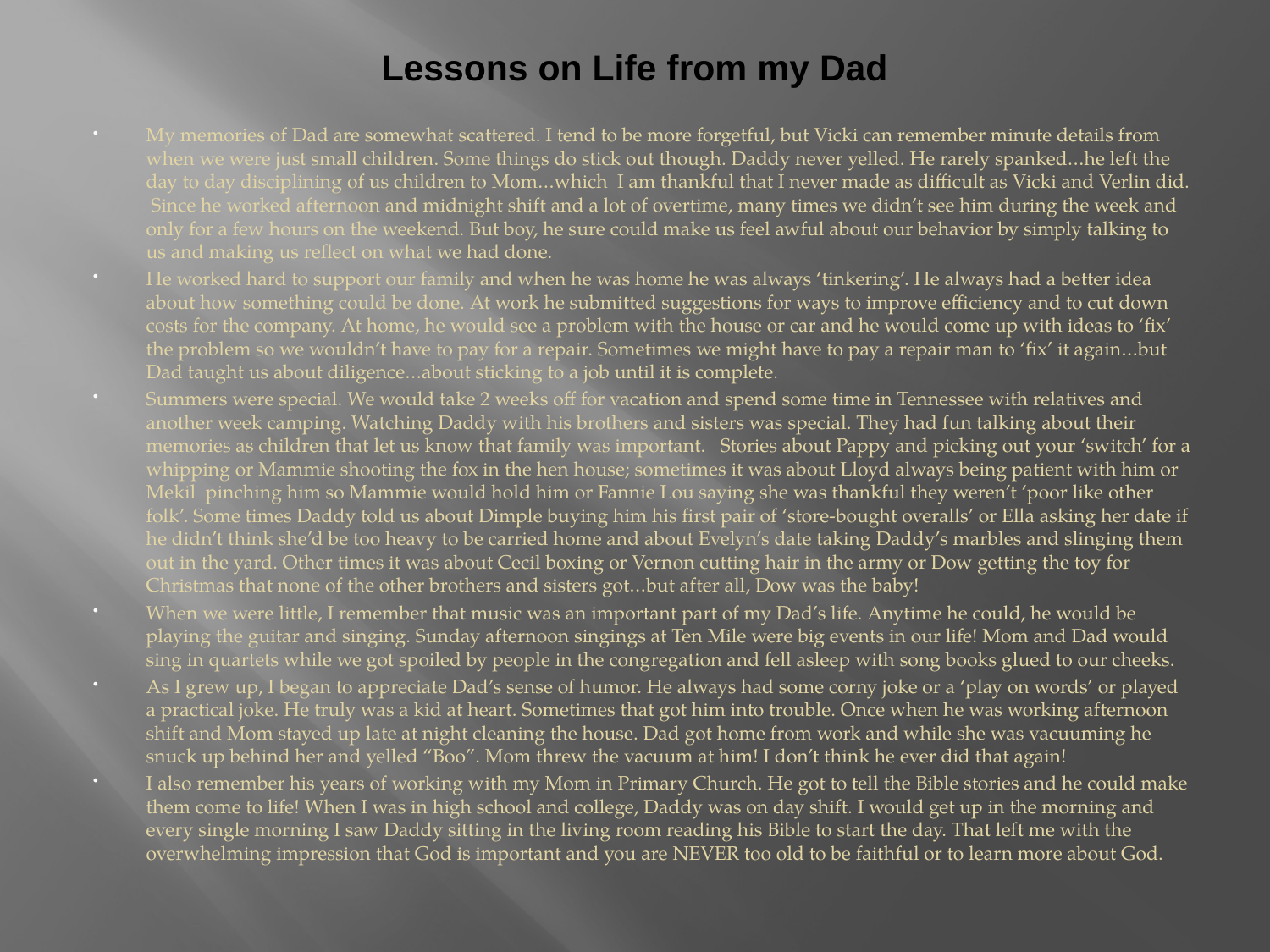

# Lessons on Life from my Dad
My memories of Dad are somewhat scattered. I tend to be more forgetful, but Vicki can remember minute details from when we were just small children. Some things do stick out though. Daddy never yelled. He rarely spanked…he left the day to day disciplining of us children to Mom…which  I am thankful that I never made as difficult as Vicki and Verlin did.  Since he worked afternoon and midnight shift and a lot of overtime, many times we didn’t see him during the week and only for a few hours on the weekend. But boy, he sure could make us feel awful about our behavior by simply talking to us and making us reflect on what we had done.
He worked hard to support our family and when he was home he was always ‘tinkering’. He always had a better idea about how something could be done. At work he submitted suggestions for ways to improve efficiency and to cut down costs for the company. At home, he would see a problem with the house or car and he would come up with ideas to ‘fix’ the problem so we wouldn’t have to pay for a repair. Sometimes we might have to pay a repair man to ‘fix’ it again…but Dad taught us about diligence…about sticking to a job until it is complete.
Summers were special. We would take 2 weeks off for vacation and spend some time in Tennessee with relatives and another week camping. Watching Daddy with his brothers and sisters was special. They had fun talking about their memories as children that let us know that family was important.   Stories about Pappy and picking out your ‘switch’ for a whipping or Mammie shooting the fox in the hen house; sometimes it was about Lloyd always being patient with him or Mekil  pinching him so Mammie would hold him or Fannie Lou saying she was thankful they weren’t ‘poor like other folk’. Some times Daddy told us about Dimple buying him his first pair of ‘store-bought overalls’ or Ella asking her date if he didn’t think she’d be too heavy to be carried home and about Evelyn’s date taking Daddy’s marbles and slinging them out in the yard. Other times it was about Cecil boxing or Vernon cutting hair in the army or Dow getting the toy for Christmas that none of the other brothers and sisters got…but after all, Dow was the baby!
When we were little, I remember that music was an important part of my Dad’s life. Anytime he could, he would be playing the guitar and singing. Sunday afternoon singings at Ten Mile were big events in our life! Mom and Dad would sing in quartets while we got spoiled by people in the congregation and fell asleep with song books glued to our cheeks.
As I grew up, I began to appreciate Dad’s sense of humor. He always had some corny joke or a ‘play on words’ or played a practical joke. He truly was a kid at heart. Sometimes that got him into trouble. Once when he was working afternoon shift and Mom stayed up late at night cleaning the house. Dad got home from work and while she was vacuuming he snuck up behind her and yelled “Boo”. Mom threw the vacuum at him! I don’t think he ever did that again!
I also remember his years of working with my Mom in Primary Church. He got to tell the Bible stories and he could make them come to life! When I was in high school and college, Daddy was on day shift. I would get up in the morning and every single morning I saw Daddy sitting in the living room reading his Bible to start the day. That left me with the overwhelming impression that God is important and you are NEVER too old to be faithful or to learn more about God.